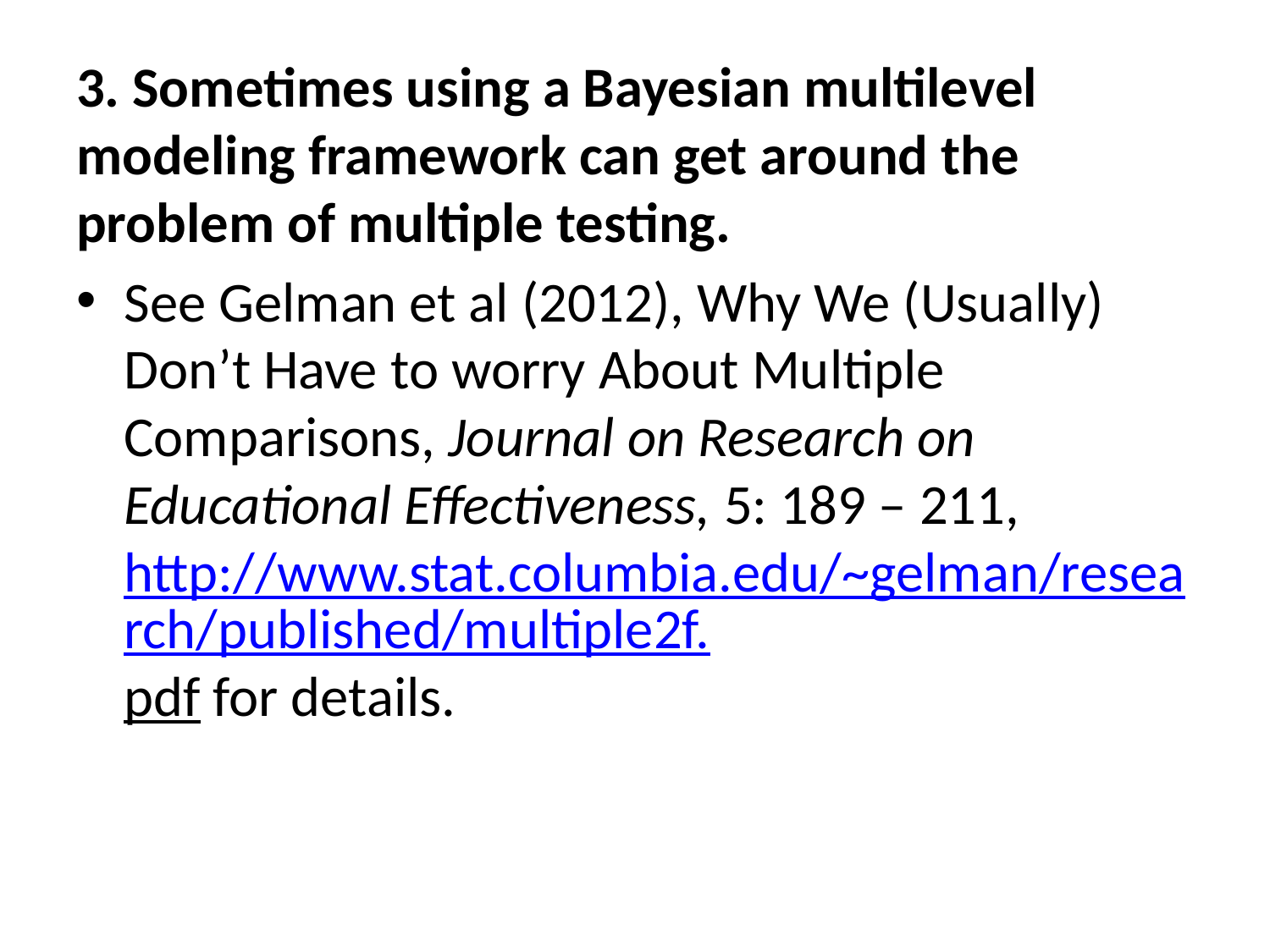

#
3. Sometimes using a Bayesian multilevel modeling framework can get around the problem of multiple testing.
See Gelman et al (2012), Why We (Usually) Don’t Have to worry About Multiple Comparisons, Journal on Research on Educational Effectiveness, 5: 189 – 211, http://www.stat.columbia.edu/~gelman/research/published/multiple2f.pdf for details.